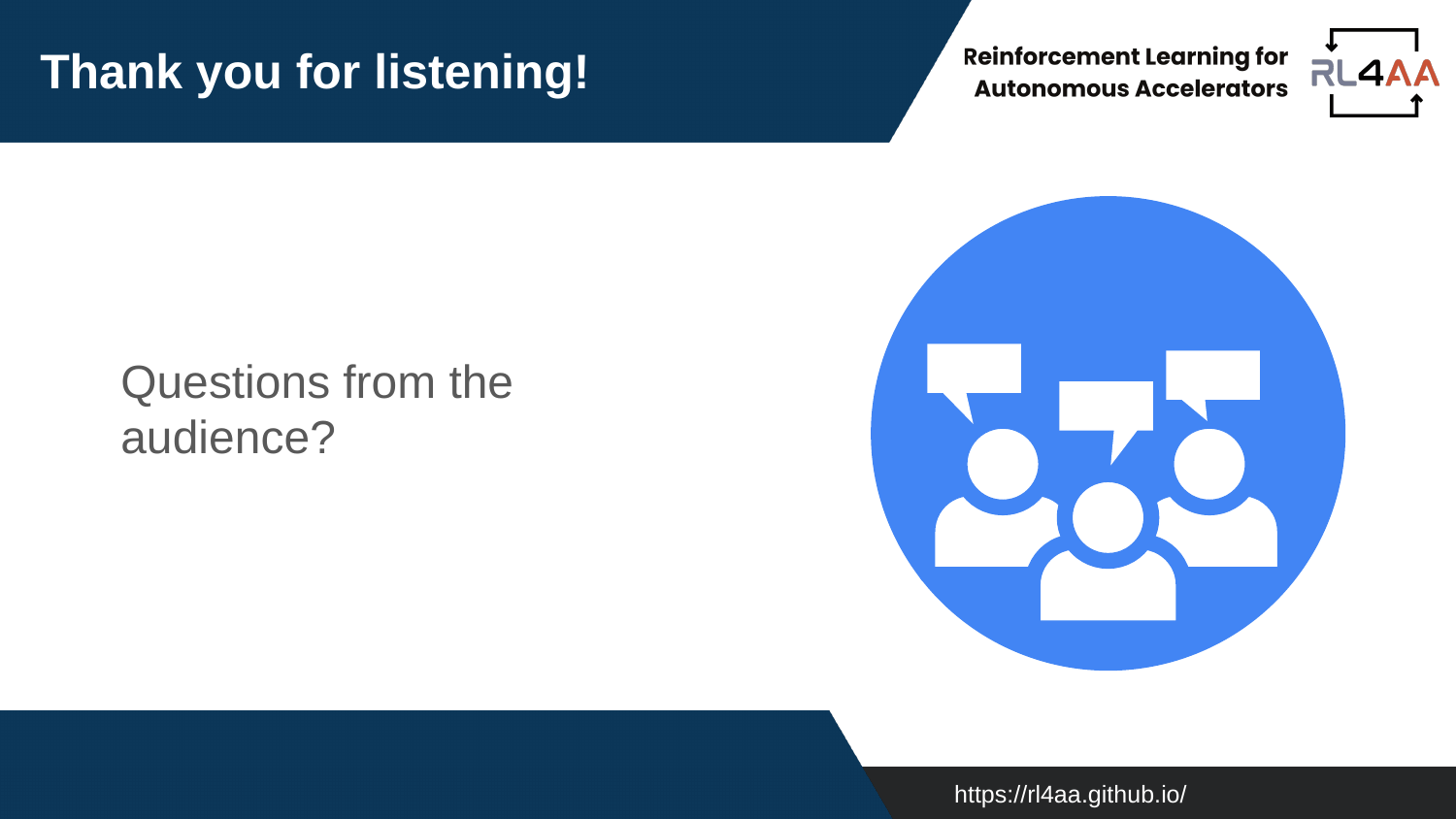

# Thank you for listening!

Questions from the audience?